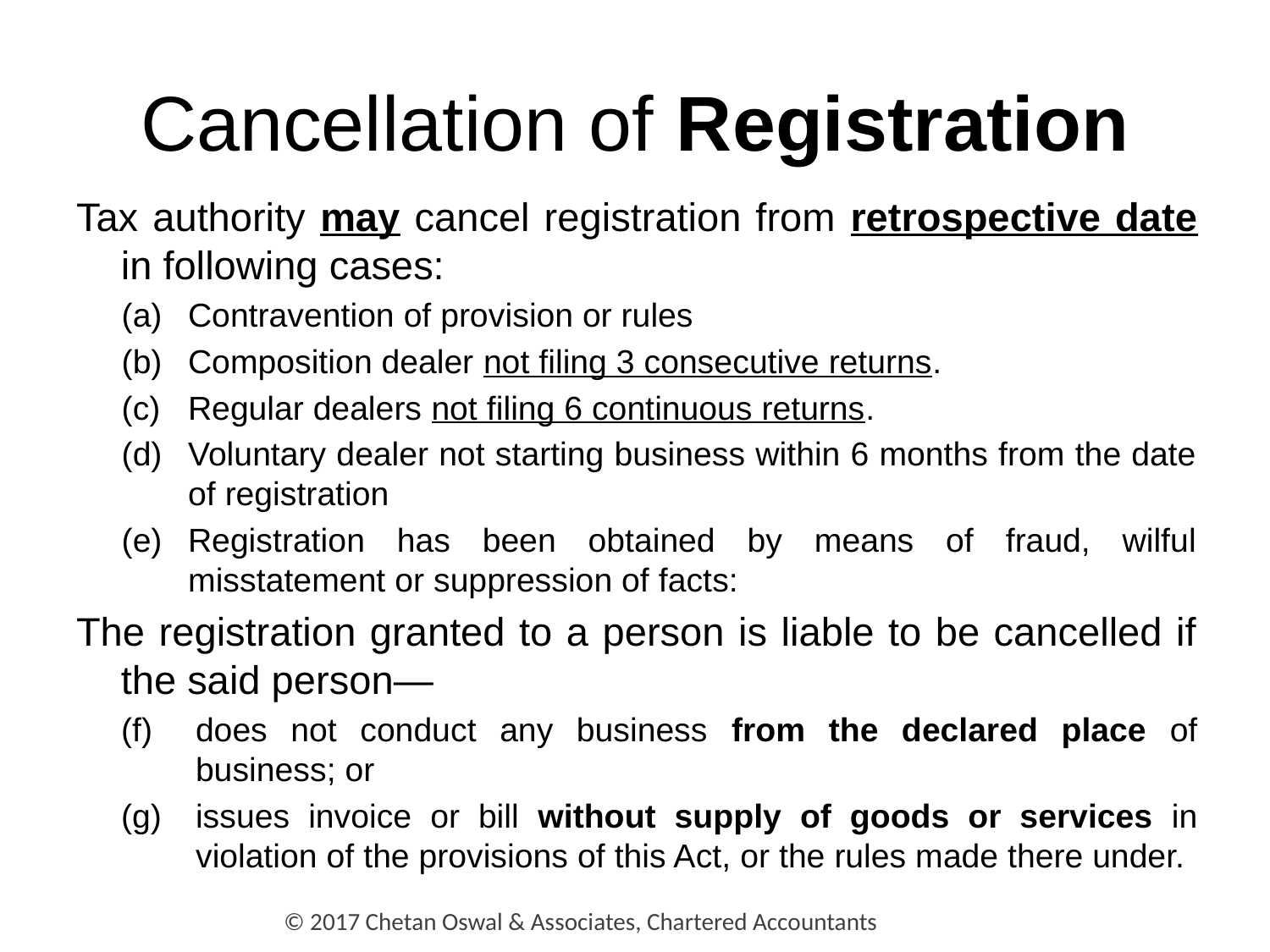

# Cancellation of Registration
Tax authority may cancel registration from retrospective date in following cases:
Contravention of provision or rules
Composition dealer not filing 3 consecutive returns.
Regular dealers not filing 6 continuous returns.
Voluntary dealer not starting business within 6 months from the date of registration
Registration has been obtained by means of fraud, wilful misstatement or suppression of facts:
The registration granted to a person is liable to be cancelled if the said person—
does not conduct any business from the declared place of business; or
issues invoice or bill without supply of goods or services in violation of the provisions of this Act, or the rules made there under.
© 2017 Chetan Oswal & Associates, Chartered Accountants